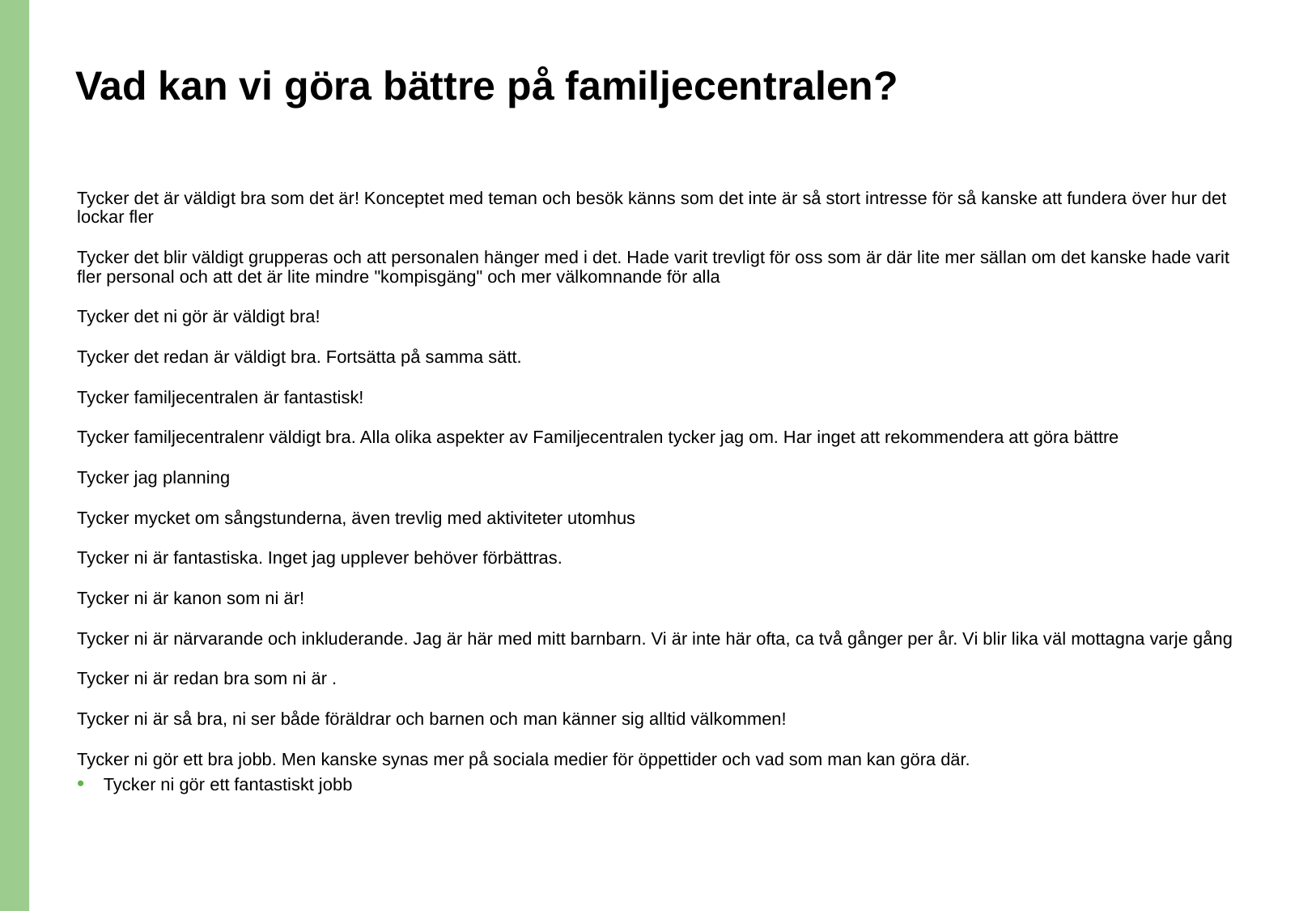

# Vad kan vi göra bättre på familjecentralen?
Tycker det är väldigt bra som det är! Konceptet med teman och besök känns som det inte är så stort intresse för så kanske att fundera över hur det lockar fler
Tycker det blir väldigt grupperas och att personalen hänger med i det. Hade varit trevligt för oss som är där lite mer sällan om det kanske hade varit fler personal och att det är lite mindre "kompisgäng" och mer välkomnande för alla
Tycker det ni gör är väldigt bra!
Tycker det redan är väldigt bra. Fortsätta på samma sätt.
Tycker familjecentralen är fantastisk!
Tycker familjecentralenr väldigt bra. Alla olika aspekter av Familjecentralen tycker jag om. Har inget att rekommendera att göra bättre
Tycker jag planning
Tycker mycket om sångstunderna, även trevlig med aktiviteter utomhus
Tycker ni är fantastiska. Inget jag upplever behöver förbättras.
Tycker ni är kanon som ni är!
Tycker ni är närvarande och inkluderande. Jag är här med mitt barnbarn. Vi är inte här ofta, ca två gånger per år. Vi blir lika väl mottagna varje gång
Tycker ni är redan bra som ni är .
Tycker ni är så bra, ni ser både föräldrar och barnen och man känner sig alltid välkommen!
Tycker ni gör ett bra jobb. Men kanske synas mer på sociala medier för öppettider och vad som man kan göra där.
Tycker ni gör ett fantastiskt jobb